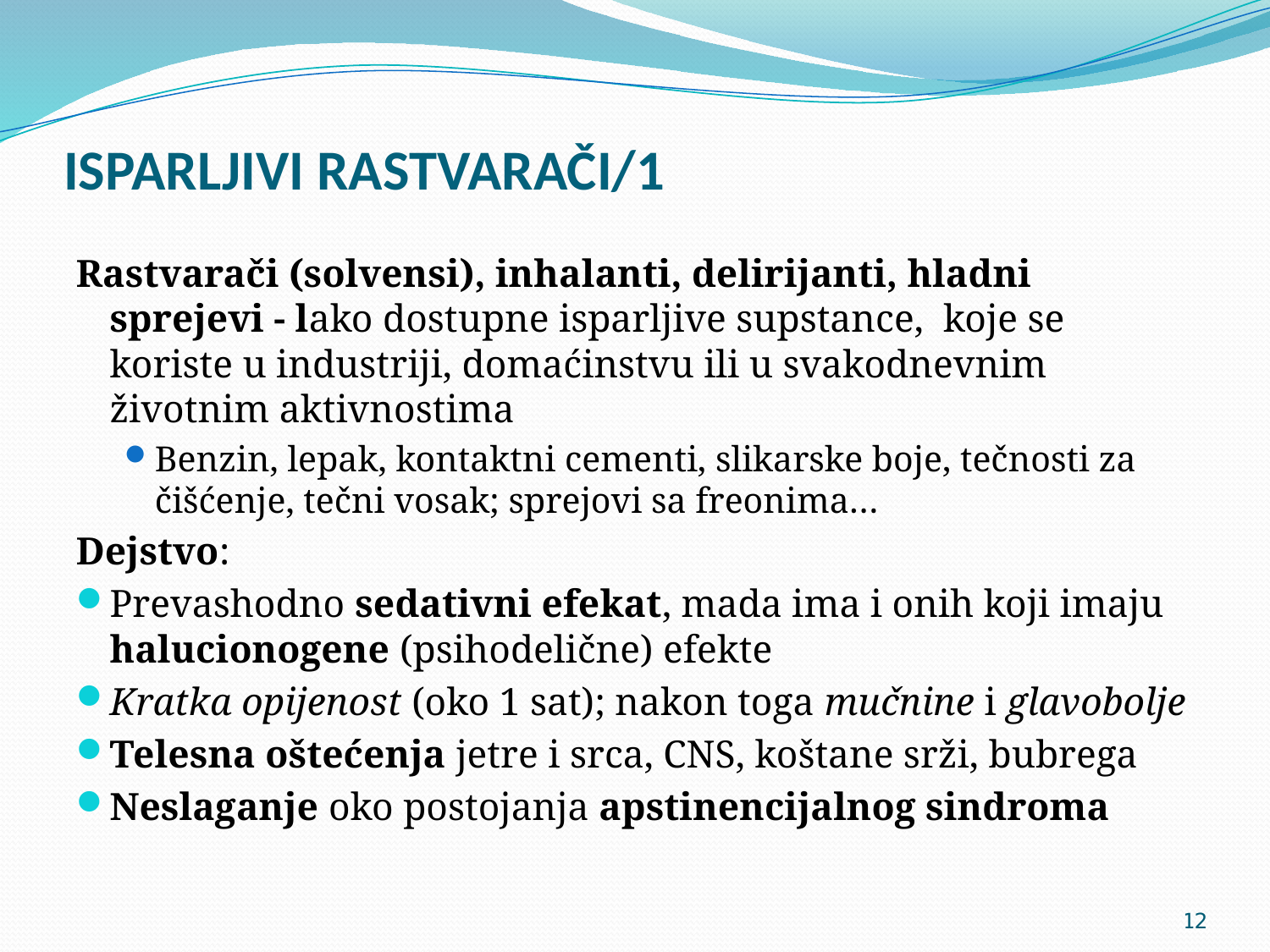

# ISPARLJIVI RASTVARAČI/1
Rastvarači (solvensi), inhalanti, delirijanti, hladni sprejevi - lako dostupne isparljive supstance,  koje se koriste u industriji, domaćinstvu ili u svakodnevnim životnim aktivnostima
Benzin, lepak, kontaktni cementi, slikarske boje, tečnosti za čišćenje, tečni vosak; sprejovi sa freonima…
Dejstvo:
Prevashodno sedativni efekat, mada ima i onih koji imaju halucionogene (psihodelične) efekte
Kratka opijenost (oko 1 sat); nakon toga mučnine i glavobolje
Telesna oštećenja jetre i srca, CNS, koštane srži, bubrega
Neslaganje oko postojanja apstinencijalnog sindroma
12